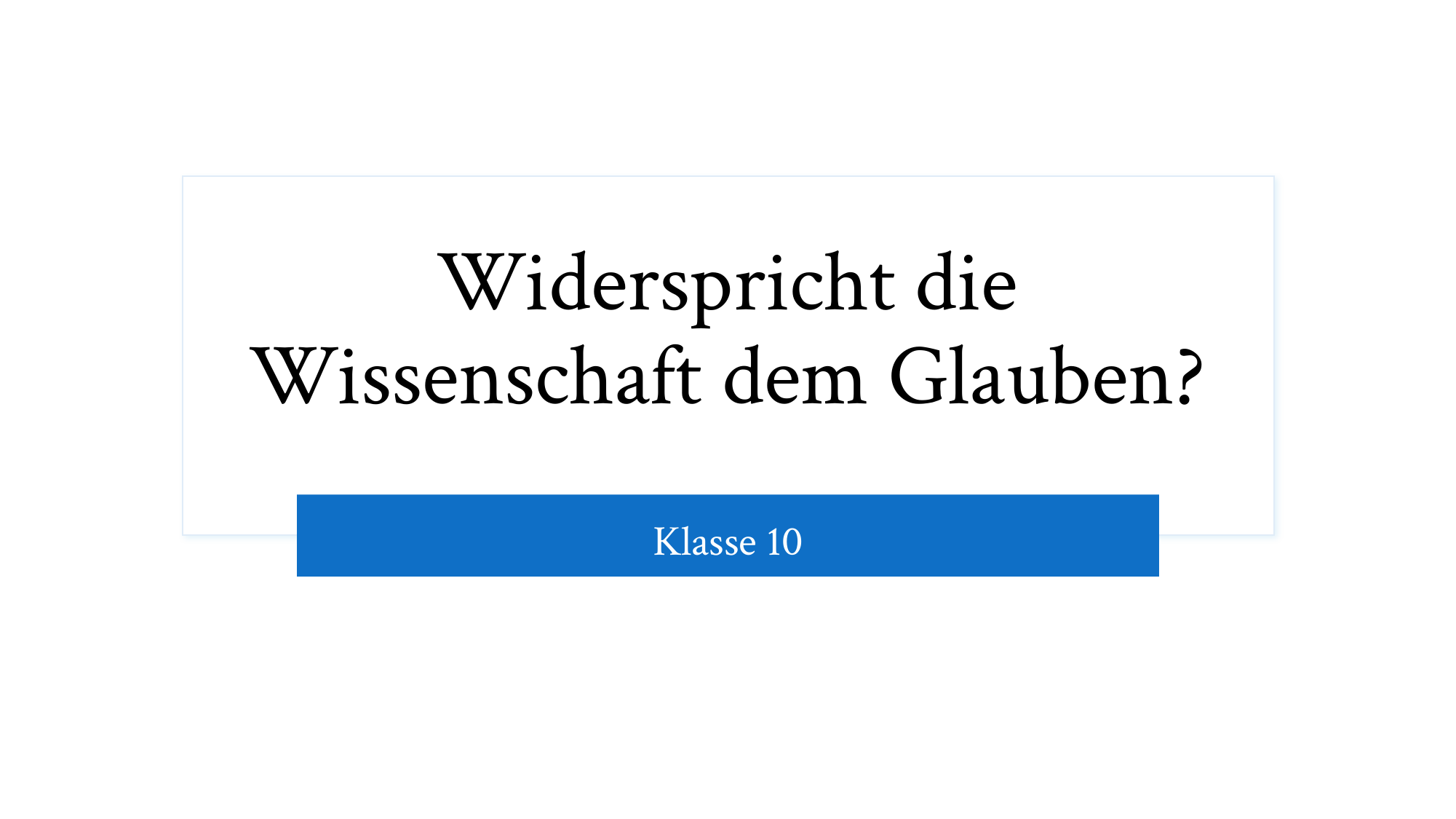

# Widerspricht die Wissenschaft dem Glauben?
Klasse 10